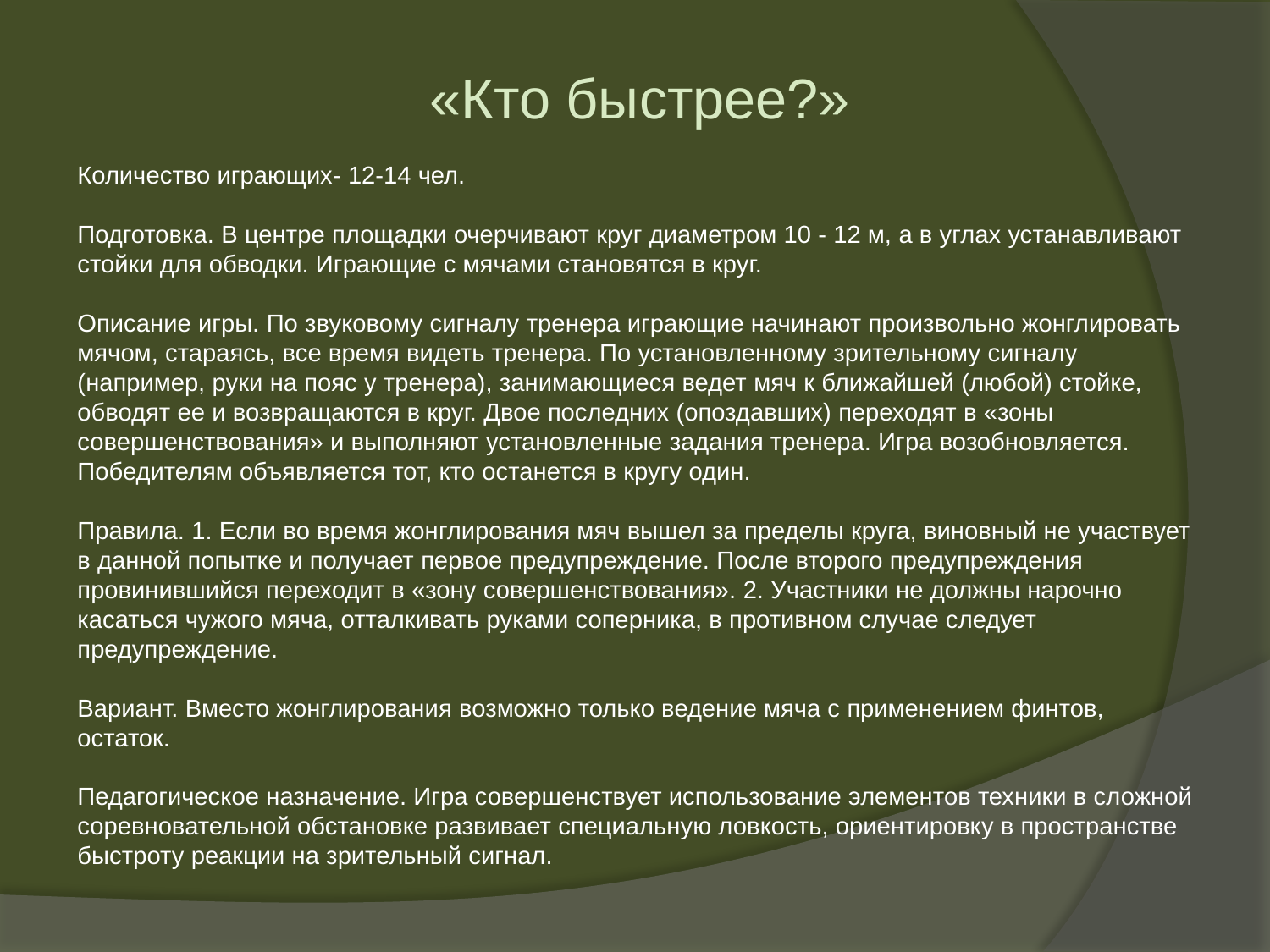

«Кто быстрее?»

Количество играющих- 12-14 чел.

Подготовка. В центре площадки очерчивают круг диаметром 10 - 12 м, а в углах устанавливают стойки для обводки. Играющие с мячами становятся в круг.

Описание игры. По звуковому сигналу тренера играющие начинают произвольно жонглировать мячом, стараясь, все время видеть тренера. По установленному зрительному сигналу (например, руки на пояс у тренера), занимающиеся ведет мяч к ближайшей (любой) стойке, обводят ее и возвращаются в круг. Двое последних (опоздавших) переходят в «зоны совершенствования» и выполняют установленные задания тренера. Игра возобновляется. Победителям объявляется тот, кто останется в кругу один.

Правила. 1. Если во время жонглирования мяч вышел за пределы круга, виновный не участвует в данной попытке и получает первое предупреждение. После второго предупреждения провинившийся переходит в «зону совершенствования». 2. Участники не должны нарочно касаться чужого мяча, отталкивать руками соперника, в противном случае следует предупреждение.

Вариант. Вместо жонглирования возможно только ведение мяча с применением финтов, остаток.

Педагогическое назначение. Игра совершенствует использование элементов техники в сложной соревновательной обстановке развивает специальную ловкость, ориентировку в пространстве быстроту реакции на зрительный сигнал.